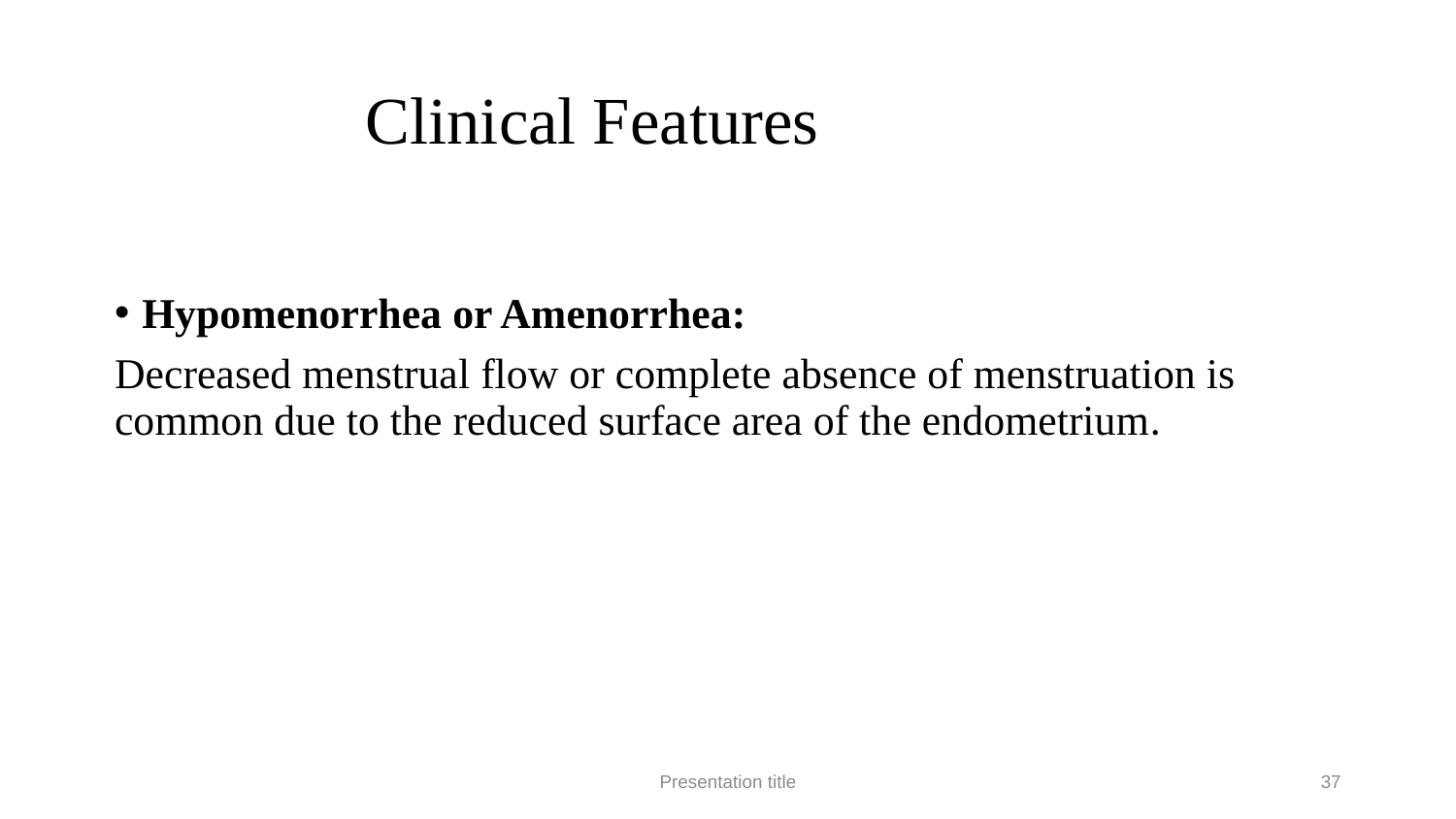

# Clinical Features

Hypomenorrhea or Amenorrhea:
Decreased menstrual flow or complete absence of menstruation is common due to the reduced surface area of the endometrium.
Presentation title
37